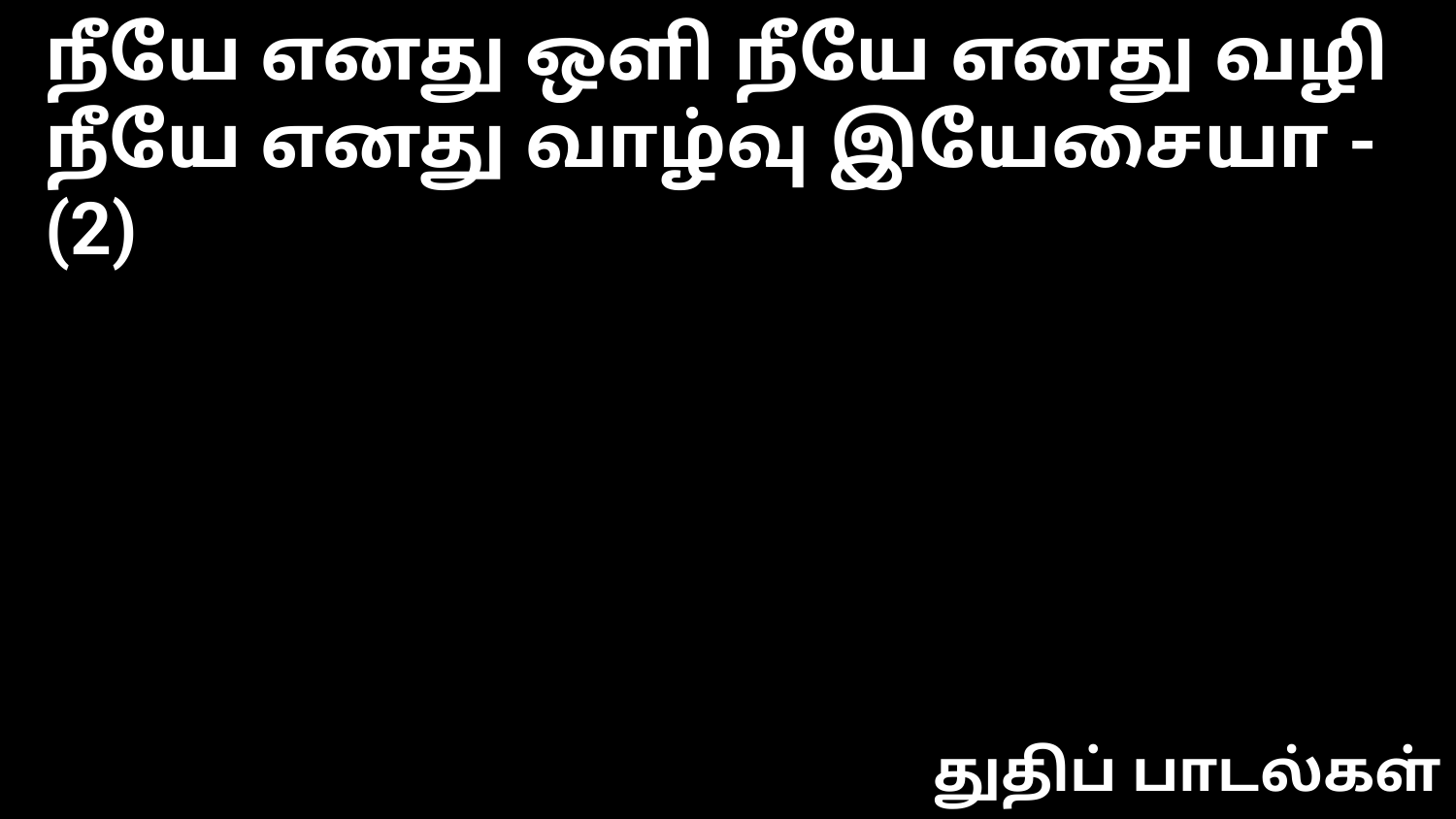

நீயே எனது ஒளி நீயே எனது வழி
நீயே எனது வாழ்வு இயேசையா - (2)

துதிப் பாடல்கள்